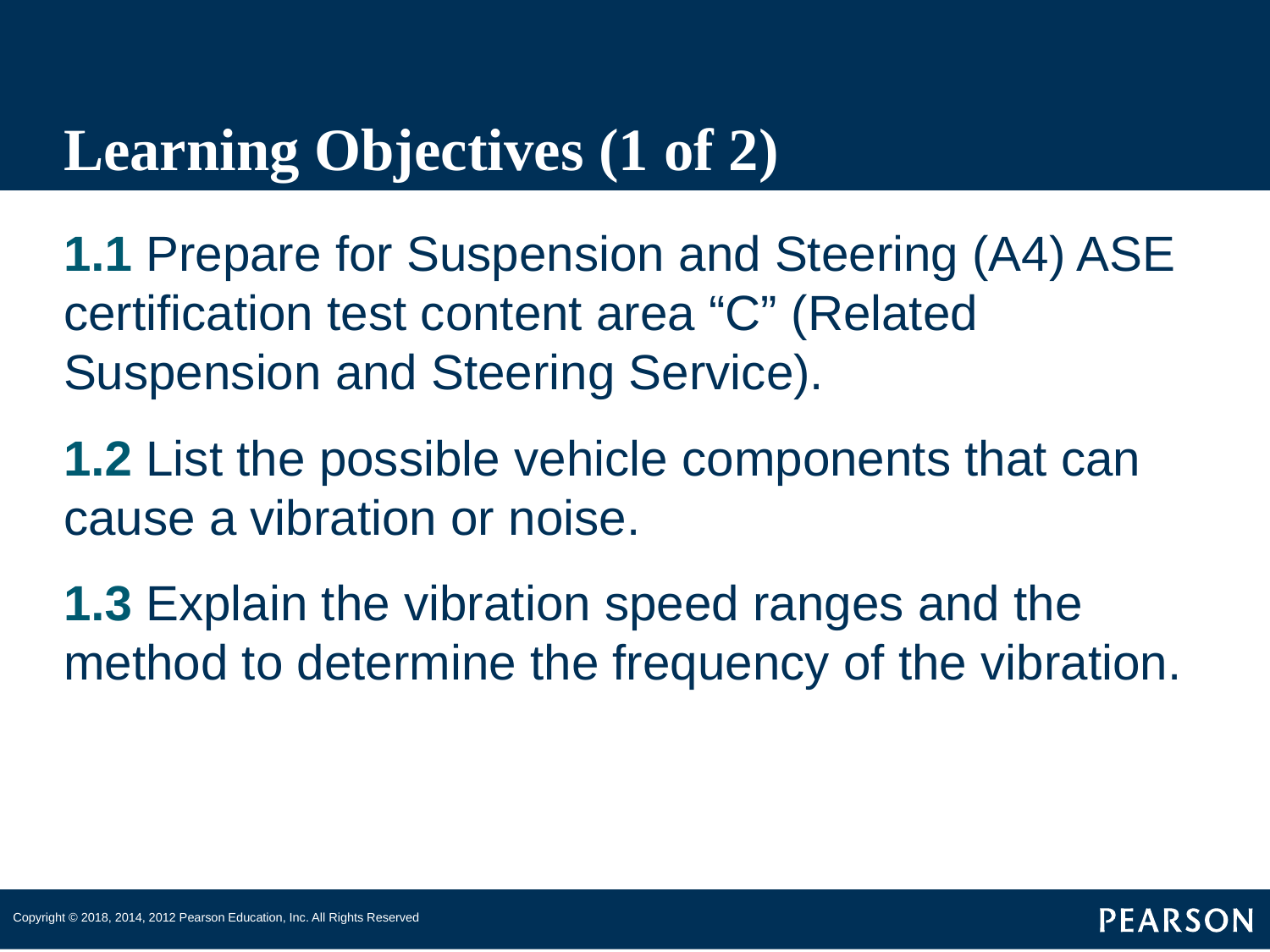

# Learning Objectives (1 of 2)
1.1 Prepare for Suspension and Steering (A4) ASE certification test content area “C” (Related Suspension and Steering Service).
1.2 List the possible vehicle components that can cause a vibration or noise.
1.3 Explain the vibration speed ranges and the method to determine the frequency of the vibration.